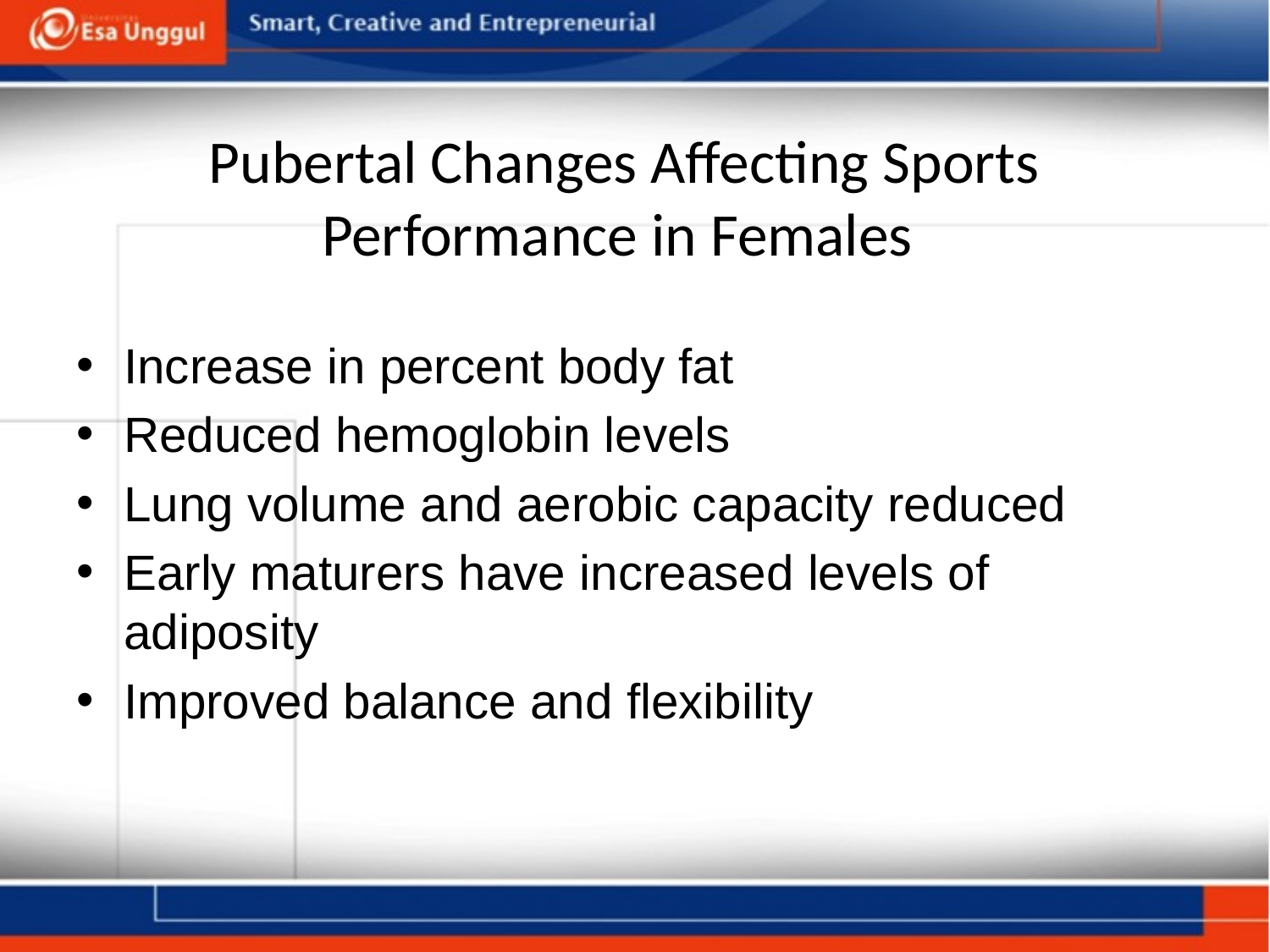

# Pubertal Changes Affecting Sports Performance in Females
Increase in percent body fat
Reduced hemoglobin levels
Lung volume and aerobic capacity reduced
Early maturers have increased levels of adiposity
Improved balance and flexibility